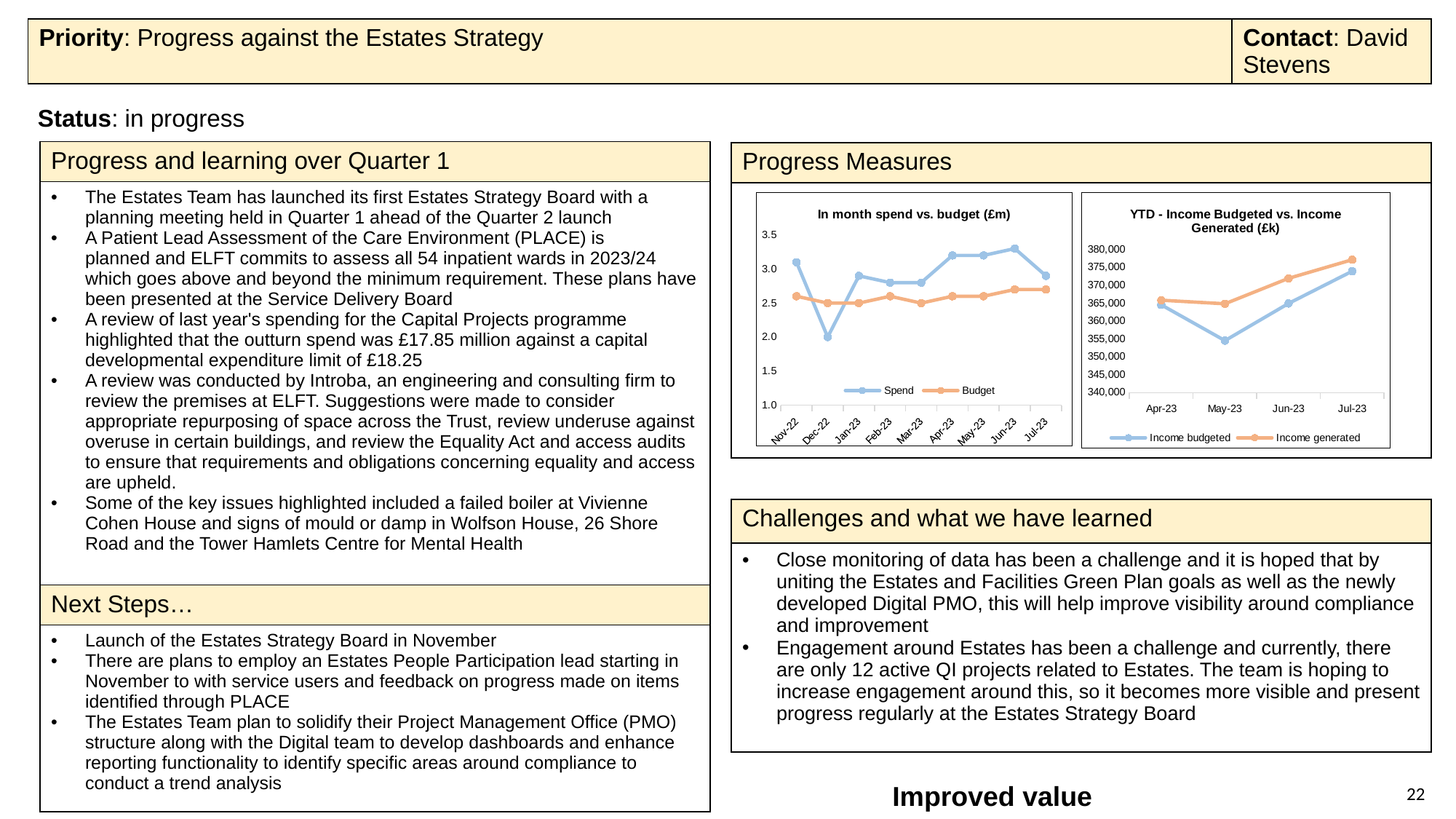

| Priority: Progress against the Estates Strategy | Contact: David Stevens |
| --- | --- |
Status: in progress
| Progress and learning over Quarter 1 |
| --- |
| The Estates Team has launched its first Estates Strategy Board with a planning meeting held in Quarter 1 ahead of the Quarter 2 launch A Patient Lead Assessment of the Care Environment (PLACE) is planned and ELFT commits to assess all 54 inpatient wards in 2023/24 which goes above and beyond the minimum requirement. These plans have been presented at the Service Delivery Board A review of last year's spending for the Capital Projects programme highlighted that the outturn spend was £17.85 million against a capital developmental expenditure limit of £18.25 A review was conducted by Introba, an engineering and consulting firm to review the premises at ELFT. Suggestions were made to consider appropriate repurposing of space across the Trust, review underuse against overuse in certain buildings, and review the Equality Act and access audits to ensure that requirements and obligations concerning equality and access are upheld.  Some of the key issues highlighted included a failed boiler at Vivienne Cohen House and signs of mould or damp in Wolfson House, 26 Shore Road and the Tower Hamlets Centre for Mental Health |
| Next Steps… |
| Launch of the Estates Strategy Board in November There are plans to employ an Estates People Participation lead starting in November to with service users and feedback on progress made on items identified through PLACE The Estates Team plan to solidify their Project Management Office (PMO) structure along with the Digital team to develop dashboards and enhance reporting functionality to identify specific areas around compliance to conduct a trend analysis |
| Progress Measures |
| --- |
|  |

### Chart: In month spend vs. budget (£m)

| Category | Spend | Budget |
|---|---|---|
| 44866 | 3.1 | 2.6 |
| 44896 | 2.0 | 2.5 |
| 44927 | 2.9 | 2.5 |
| 44958 | 2.8 | 2.6 |
| 44986 | 2.8 | 2.5 |
| 45017 | 3.2 | 2.6 |
| 45047 | 3.2 | 2.6 |
| 45078 | 3.3 | 2.7 |
| 45108 | 2.9 | 2.7 |

### Chart: YTD - Income Budgeted vs. Income Generated (£k)

| Category | Income budgeted | Income generated |
|---|---|---|
| 45017 | 364500.0 | 365800.0 |
| 45047 | 354500.0 | 364800.0 |
| 45078 | 364900.0 | 371900.0 |
| 45108 | 373900.0 | 377100.0 |
| Challenges and what we have learned |
| --- |
| Close monitoring of data has been a challenge and it is hoped that by uniting the Estates and Facilities Green Plan goals as well as the newly developed Digital PMO, this will help improve visibility around compliance and improvement Engagement around Estates has been a challenge and currently, there are only 12 active QI projects related to Estates. The team is hoping to increase engagement around this, so it becomes more visible and present progress regularly at the Estates Strategy Board |
Improved value
22